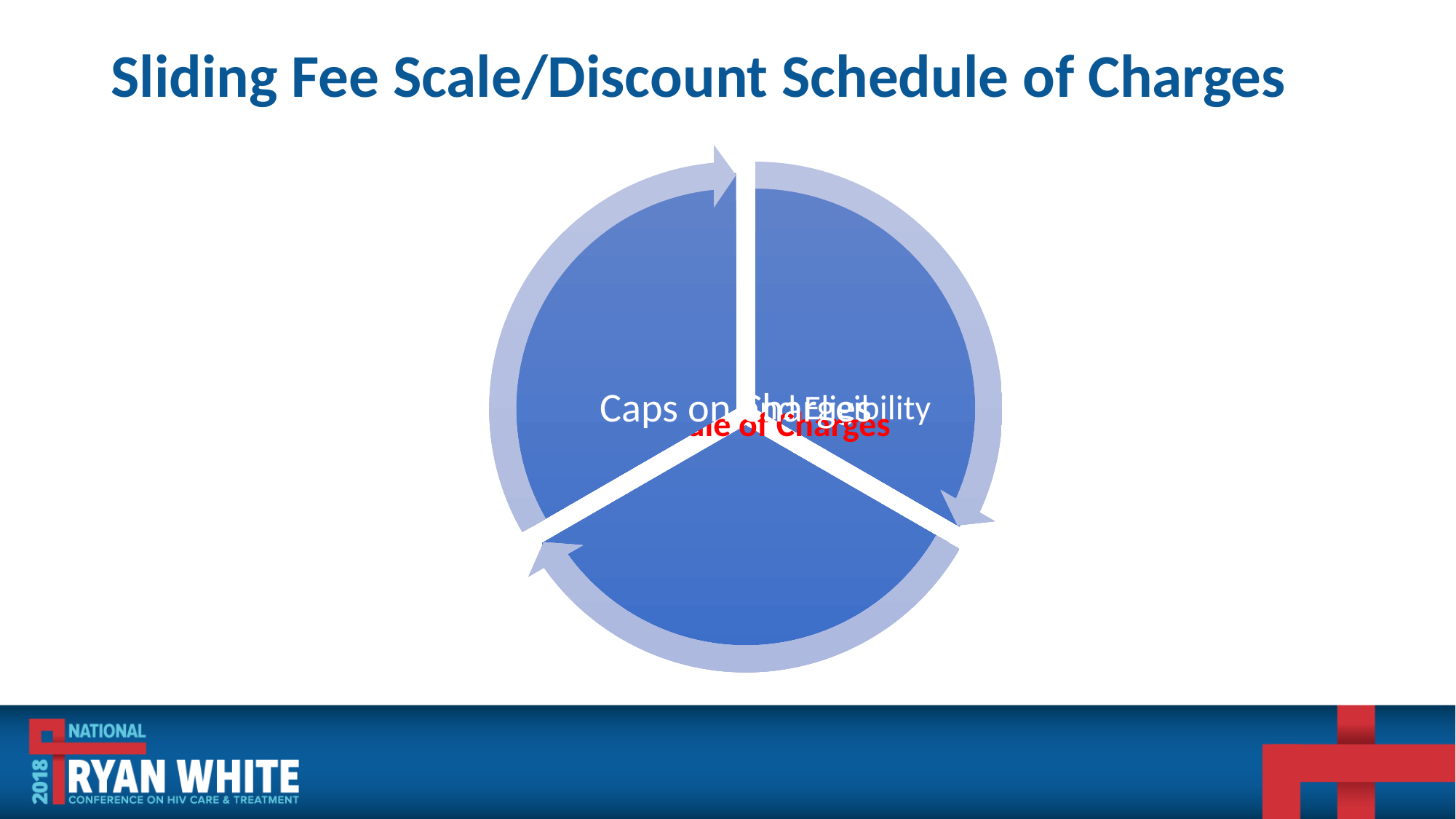

# Sliding Fee Scale/Discount Schedule of Charges
Enrollment and Eligibility
Schedule of Charges
Caps on Charges